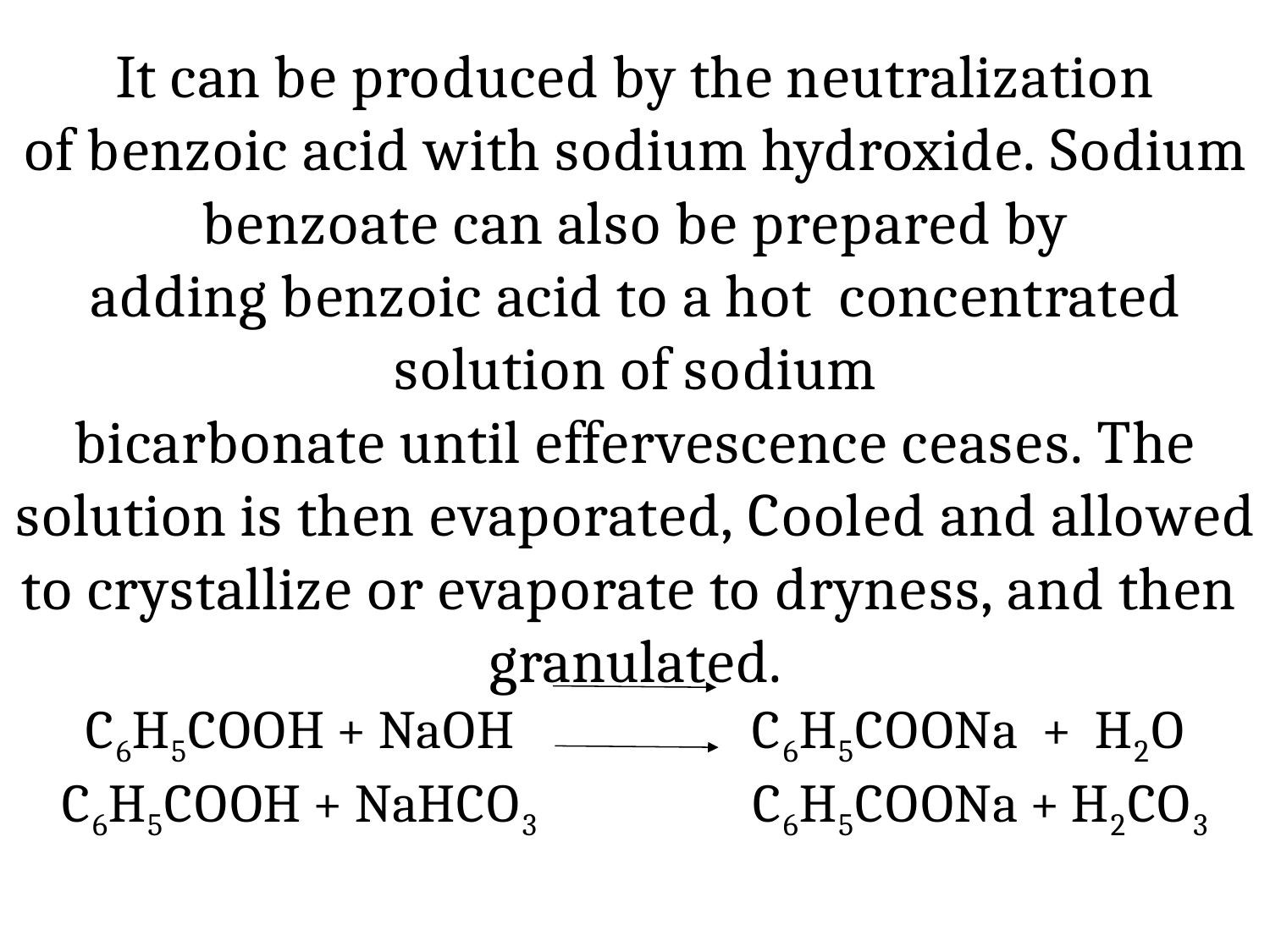

# It can be produced by the neutralization of benzoic acid with sodium hydroxide. Sodium benzoate can also be prepared by adding benzoic acid to a hot  concentrated solution of sodium bicarbonate until effervescence ceases. The solution is then evaporated, Cooled and allowed to crystallize or evaporate to dryness, and then granulated. C6H5COOH + NaOH                    C6H5COONa  +  H2O C6H5COOH + NaHCO3                  C6H5COONa + H2CO3